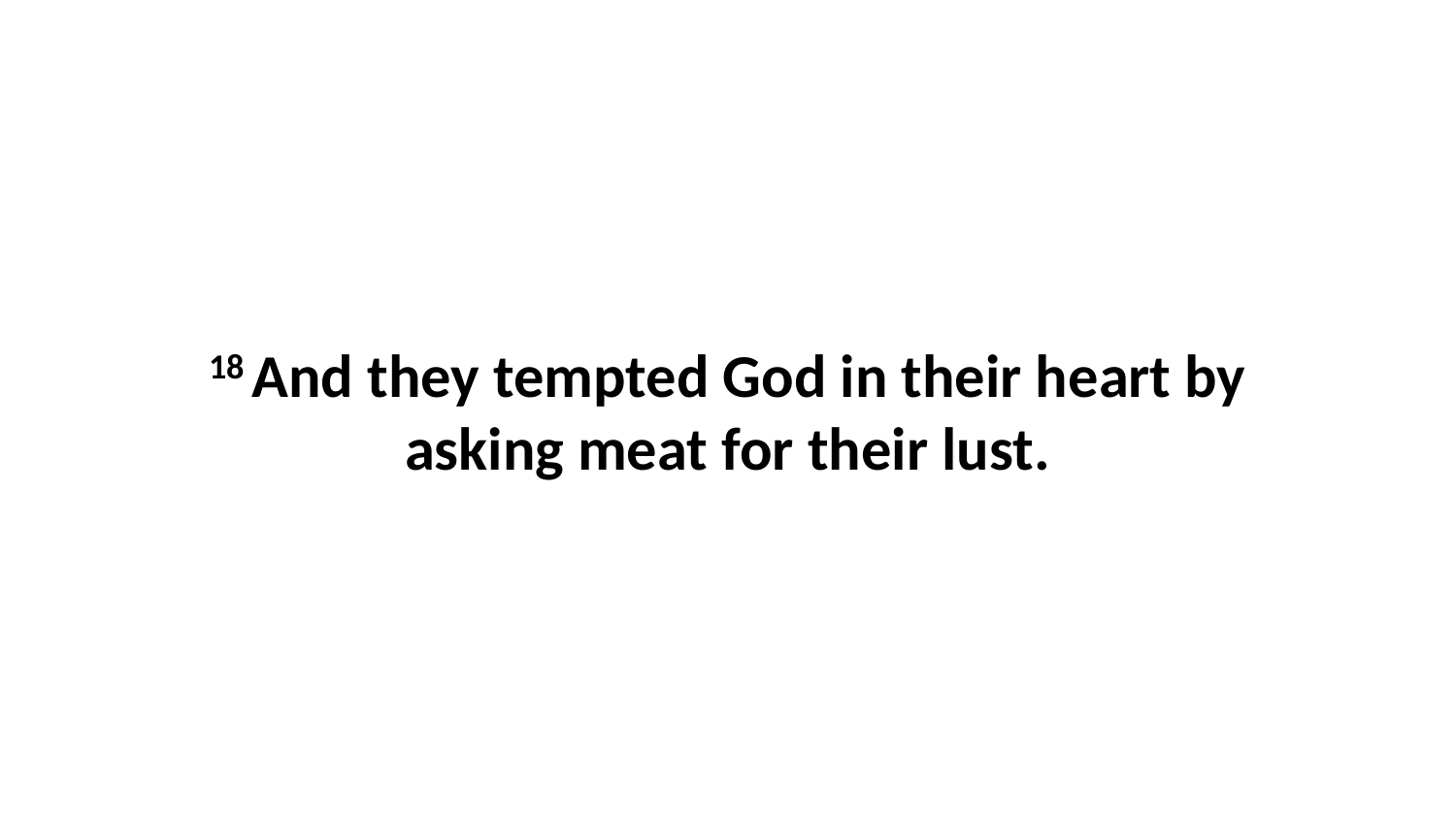

18 And they tempted God in their heart by asking meat for their lust.